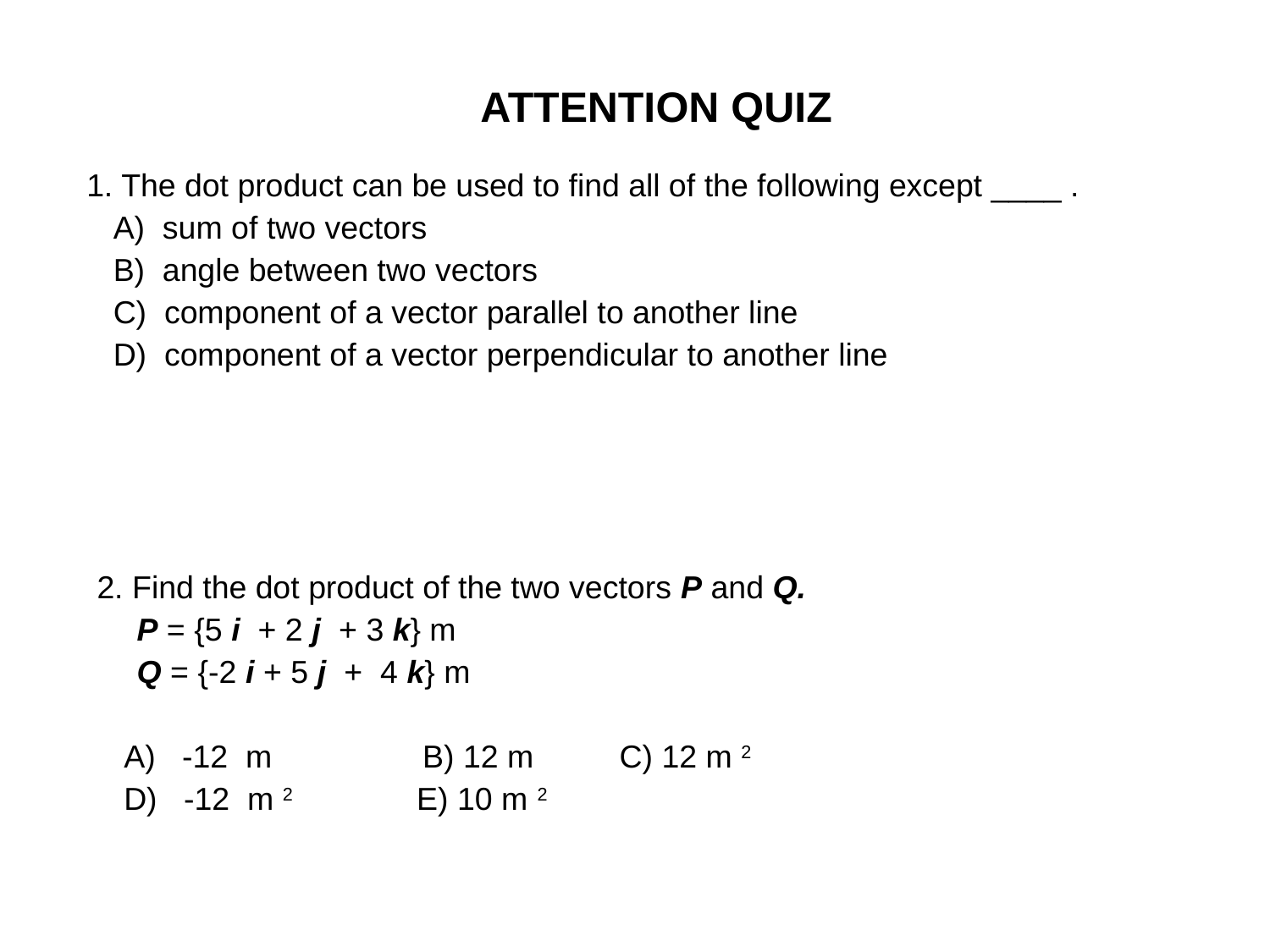

ATTENTION QUIZ
1. The dot product can be used to find all of the following except ____ .
   A)  sum of two vectors
   B)  angle between two vectors
   C)  component of a vector parallel to another line
   D)  component of a vector perpendicular to another line
2. Find the dot product of the two vectors P and Q.
  	P = {5 i  + 2 j  + 3 k} m
	Q = {-2 i + 5 j  +  4 k} m

   A)   -12  m                 B) 12 m                C) 12 m 2
   D)   -12  m 2              E) 10 m 2